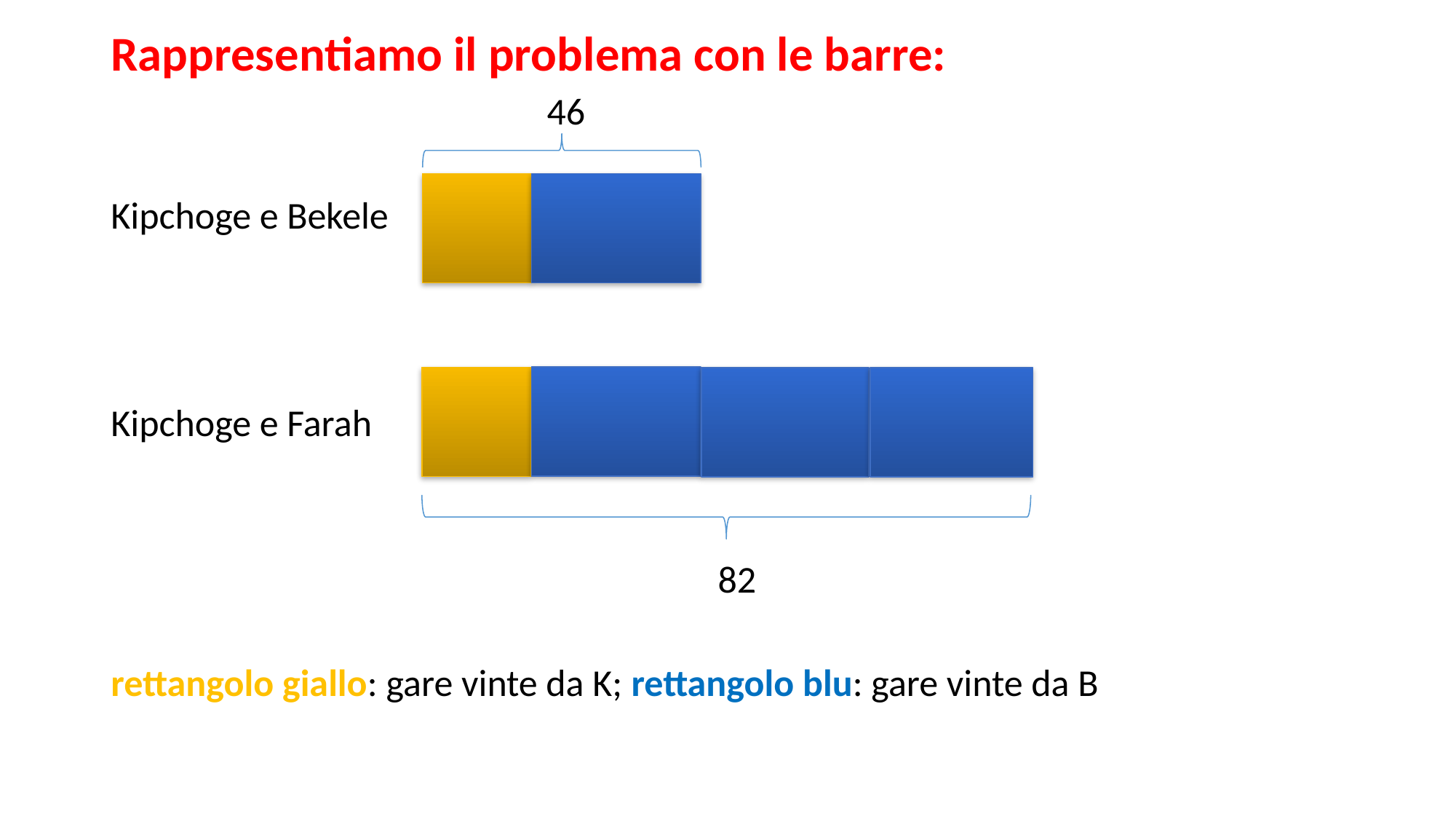

Rappresentiamo il problema con le barre:
                                                   46

Kipchoge e Bekele

Kipchoge e Farah

                                                                       82

rettangolo giallo: gare vinte da K; rettangolo blu: gare vinte da B